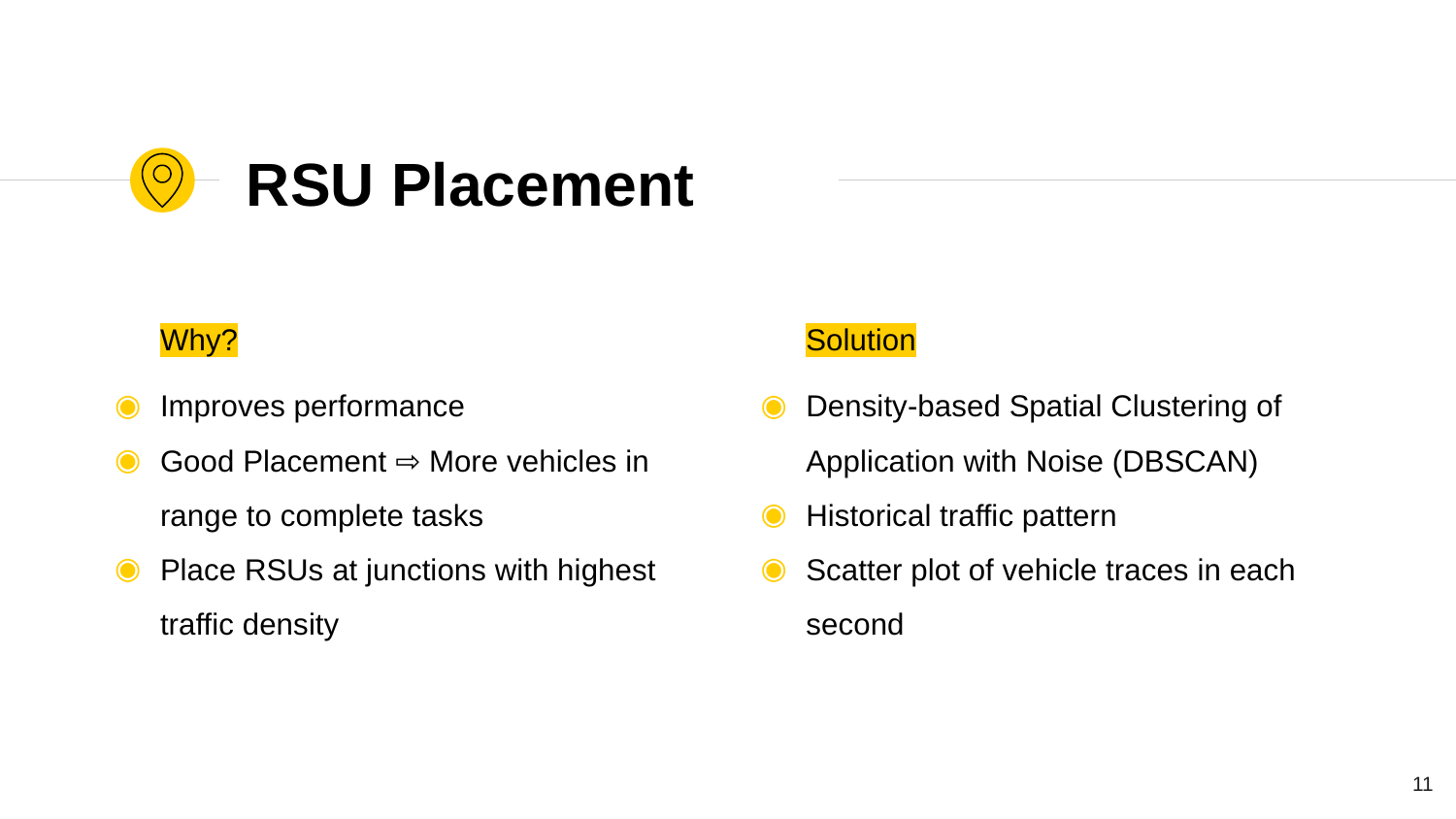

# RSU Placement

Why?
Improves performance
Good Placement ⇨ More vehicles in range to complete tasks
Place RSUs at junctions with highest traffic density

Solution
Density-based Spatial Clustering of Application with Noise (DBSCAN)
Historical traffic pattern
Scatter plot of vehicle traces in each second

11